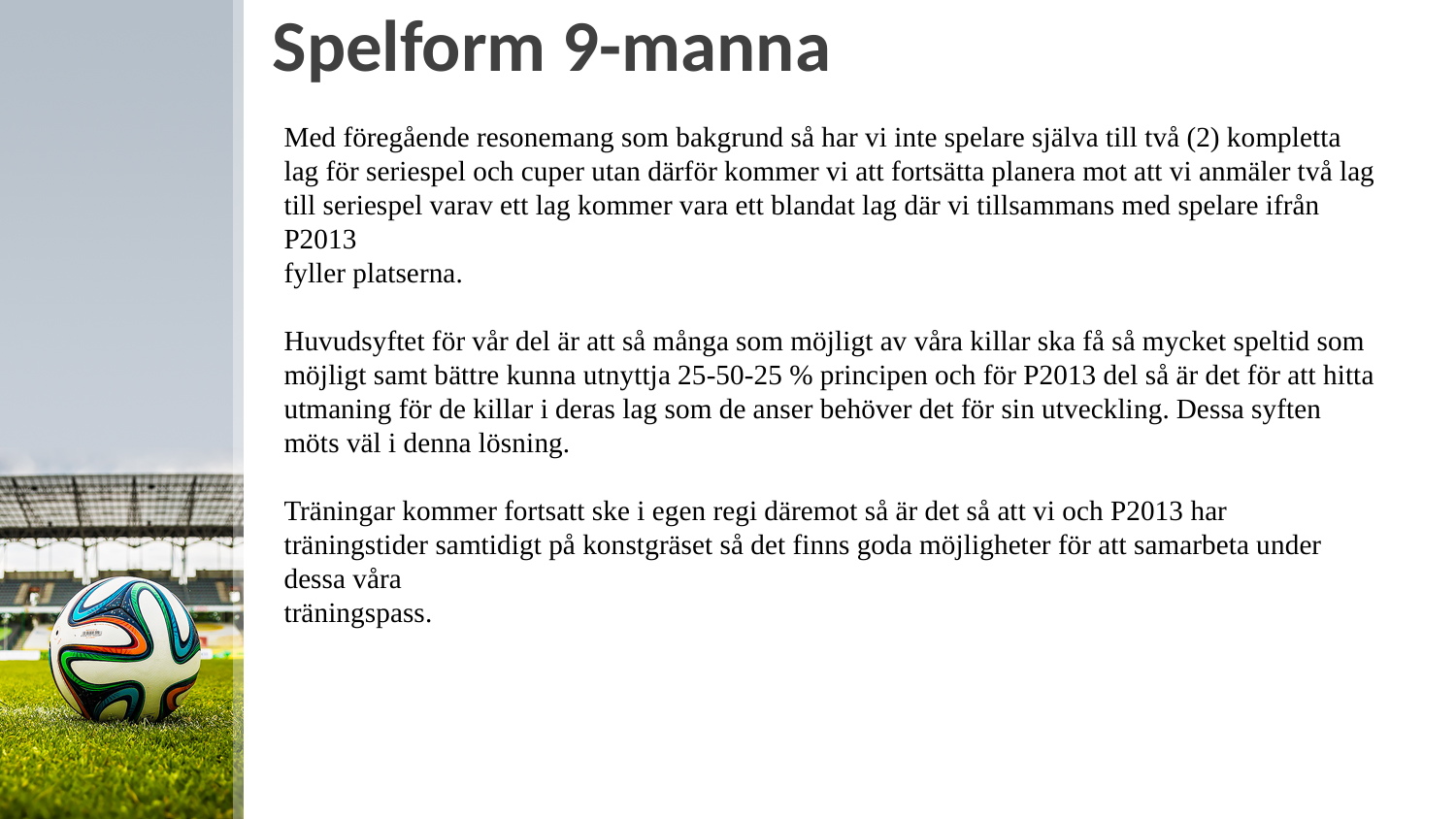

# Spelform 9-manna

Med föregående resonemang som bakgrund så har vi inte spelare själva till två (2) kompletta lag för seriespel och cuper utan därför kommer vi att fortsätta planera mot att vi anmäler två lag till seriespel varav ett lag kommer vara ett blandat lag där vi tillsammans med spelare ifrån P2013
fyller platserna.
 
Huvudsyftet för vår del är att så många som möjligt av våra killar ska få så mycket speltid som möjligt samt bättre kunna utnyttja 25-50-25 % principen och för P2013 del så är det för att hitta
utmaning för de killar i deras lag som de anser behöver det för sin utveckling. Dessa syften möts väl i denna lösning.

Träningar kommer fortsatt ske i egen regi däremot så är det så att vi och P2013 har träningstider samtidigt på konstgräset så det finns goda möjligheter för att samarbeta under dessa våra
träningspass.